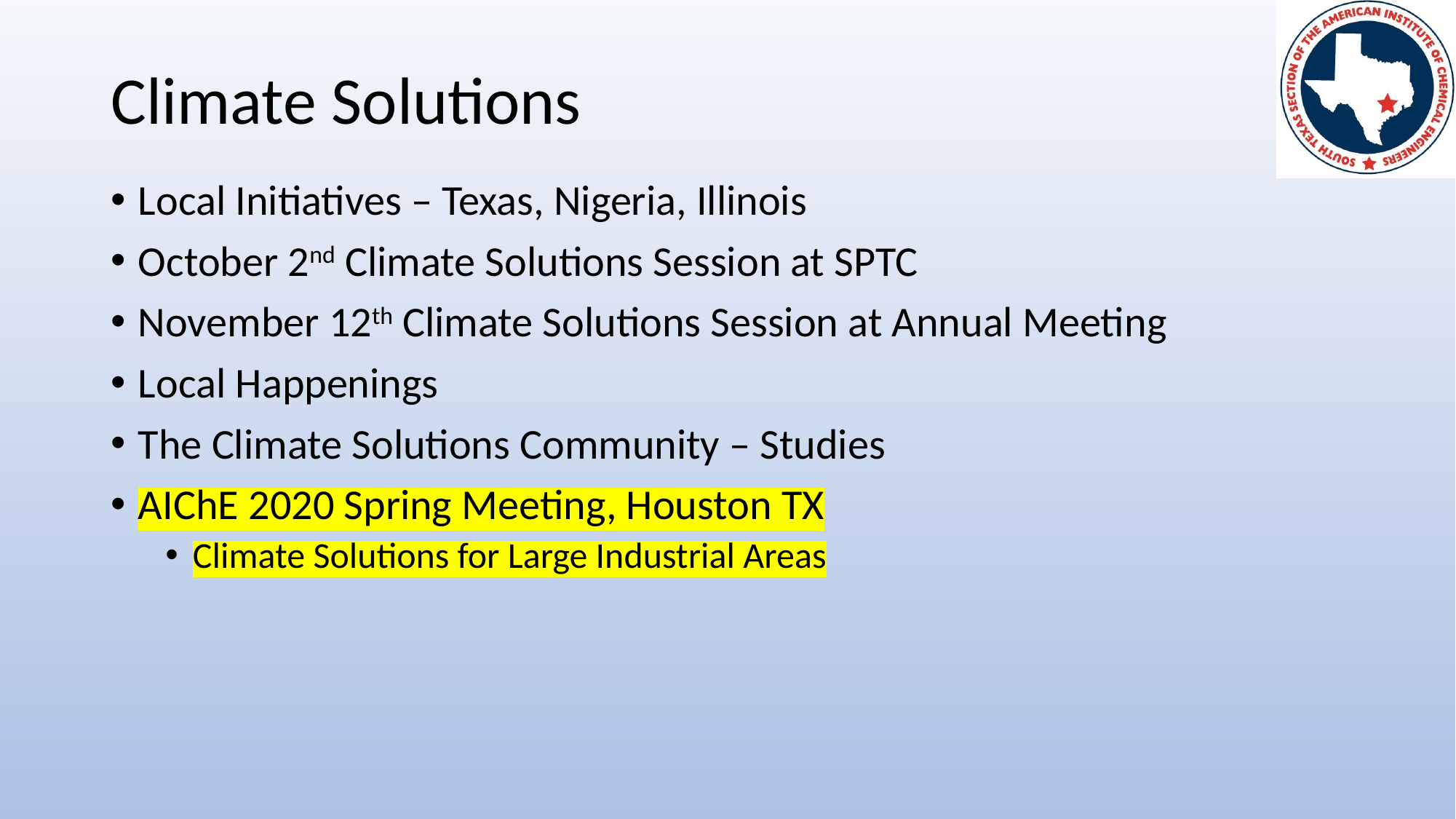

# Climate Solutions
Local Initiatives – Texas, Nigeria, Illinois
October 2nd Climate Solutions Session at SPTC
November 12th Climate Solutions Session at Annual Meeting
Local Happenings
The Climate Solutions Community – Studies
AIChE 2020 Spring Meeting, Houston TX
Climate Solutions for Large Industrial Areas